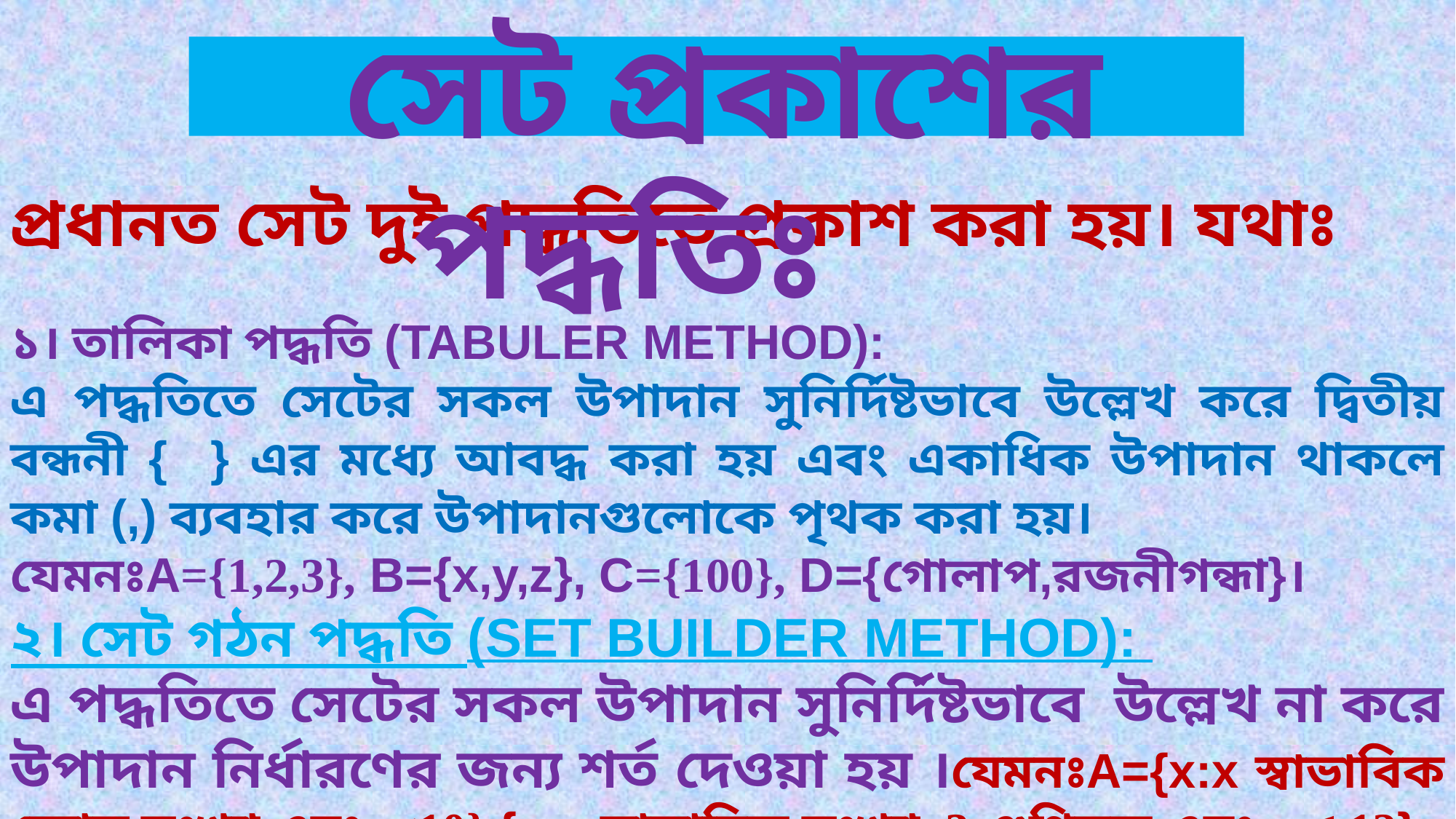

প্রধানত সেট দুই পদ্ধতিতে প্রকাশ করা হয়। যথাঃ

১। তালিকা পদ্ধতি (TABULER METHOD):
এ পদ্ধতিতে সেটের সকল উপাদান সুনির্দিষ্টভাবে উল্লেখ করে দ্বিতীয় বন্ধনী {  } এর মধ্যে আবদ্ধ করা হয় এবং একাধিক উপাদান থাকলে কমা (,) ব্যবহার করে উপাদানগুলোকে পৃথক করা হয়।
যেমনঃA={1,2,3}, B={x,y,z}, C={100}, D={গোলাপ,রজনীগন্ধা}।
২। সেট গঠন পদ্ধতি (SET BUILDER METHOD):
এ পদ্ধতিতে সেটের সকল উপাদান সুনির্দিষ্টভাবে  উল্লেখ না করে উপাদান নির্ধারণের জন্য শর্ত দেওয়া হয় ।যেমনঃA={x:x স্বাভাবিক জোড় সংখ্যা এবংx<10},{y:y স্বাভাবিক সংখ্যা  3-গুণিতক এবং y ≤ 12}

      সেট প্রকাশের পদ্ধতিঃ